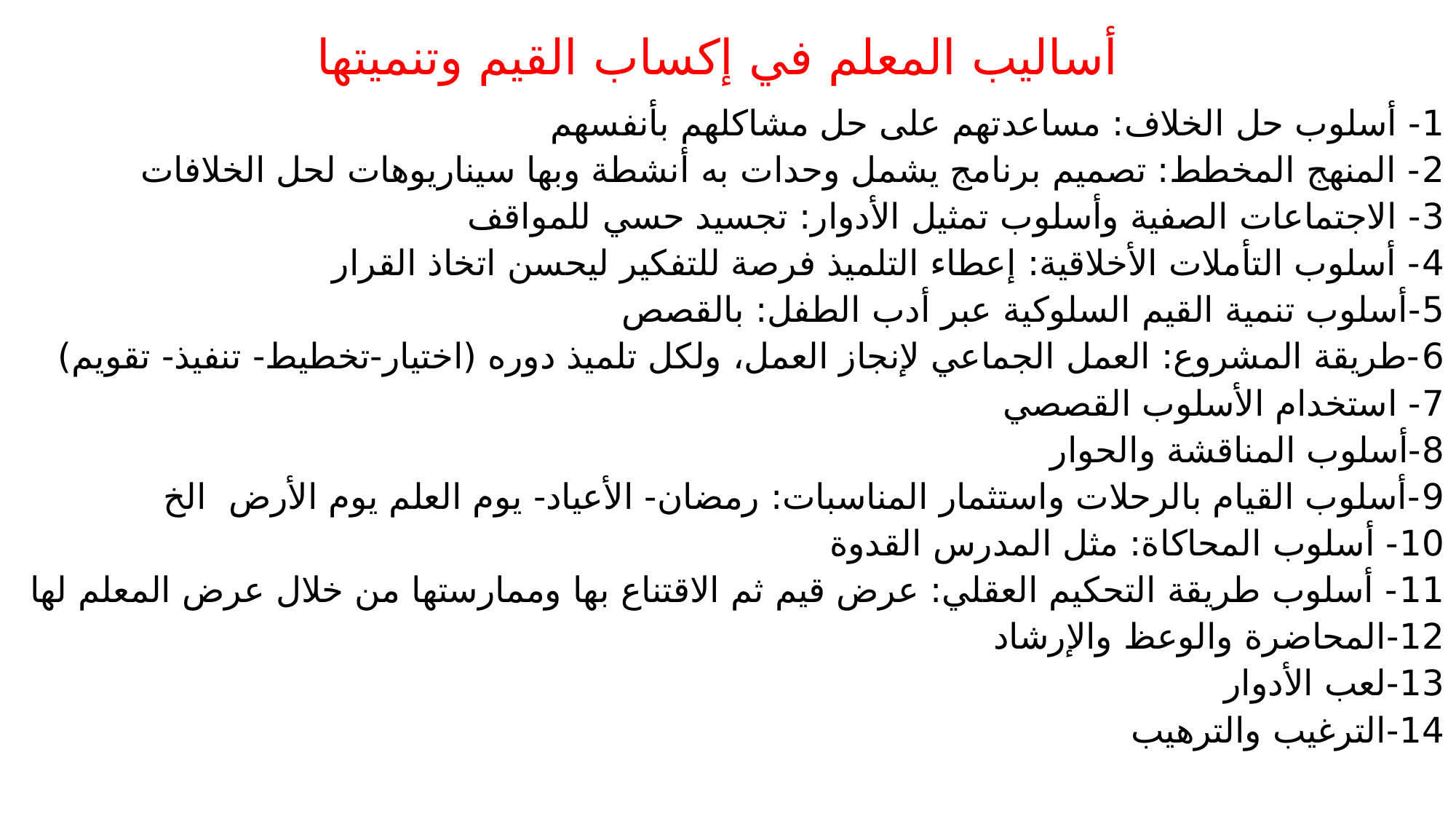

# أساليب المعلم في إكساب القيم وتنميتها
1- أسلوب حل الخلاف: مساعدتهم على حل مشاكلهم بأنفسهم
2- المنهج المخطط: تصميم برنامج يشمل وحدات به أنشطة وبها سيناريوهات لحل الخلافات
3- الاجتماعات الصفية وأسلوب تمثيل الأدوار: تجسيد حسي للمواقف
4- أسلوب التأملات الأخلاقية: إعطاء التلميذ فرصة للتفكير ليحسن اتخاذ القرار
5-أسلوب تنمية القيم السلوكية عبر أدب الطفل: بالقصص
6-طريقة المشروع: العمل الجماعي لإنجاز العمل، ولكل تلميذ دوره (اختيار-تخطيط- تنفيذ- تقويم)
7- استخدام الأسلوب القصصي
8-أسلوب المناقشة والحوار
9-أسلوب القيام بالرحلات واستثمار المناسبات: رمضان- الأعياد- يوم العلم يوم الأرض  الخ
10- أسلوب المحاكاة: مثل المدرس القدوة
11- أسلوب طريقة التحكيم العقلي: عرض قيم ثم الاقتناع بها وممارستها من خلال عرض المعلم لها
12-المحاضرة والوعظ والإرشاد
13-لعب الأدوار
14-الترغيب والترهيب